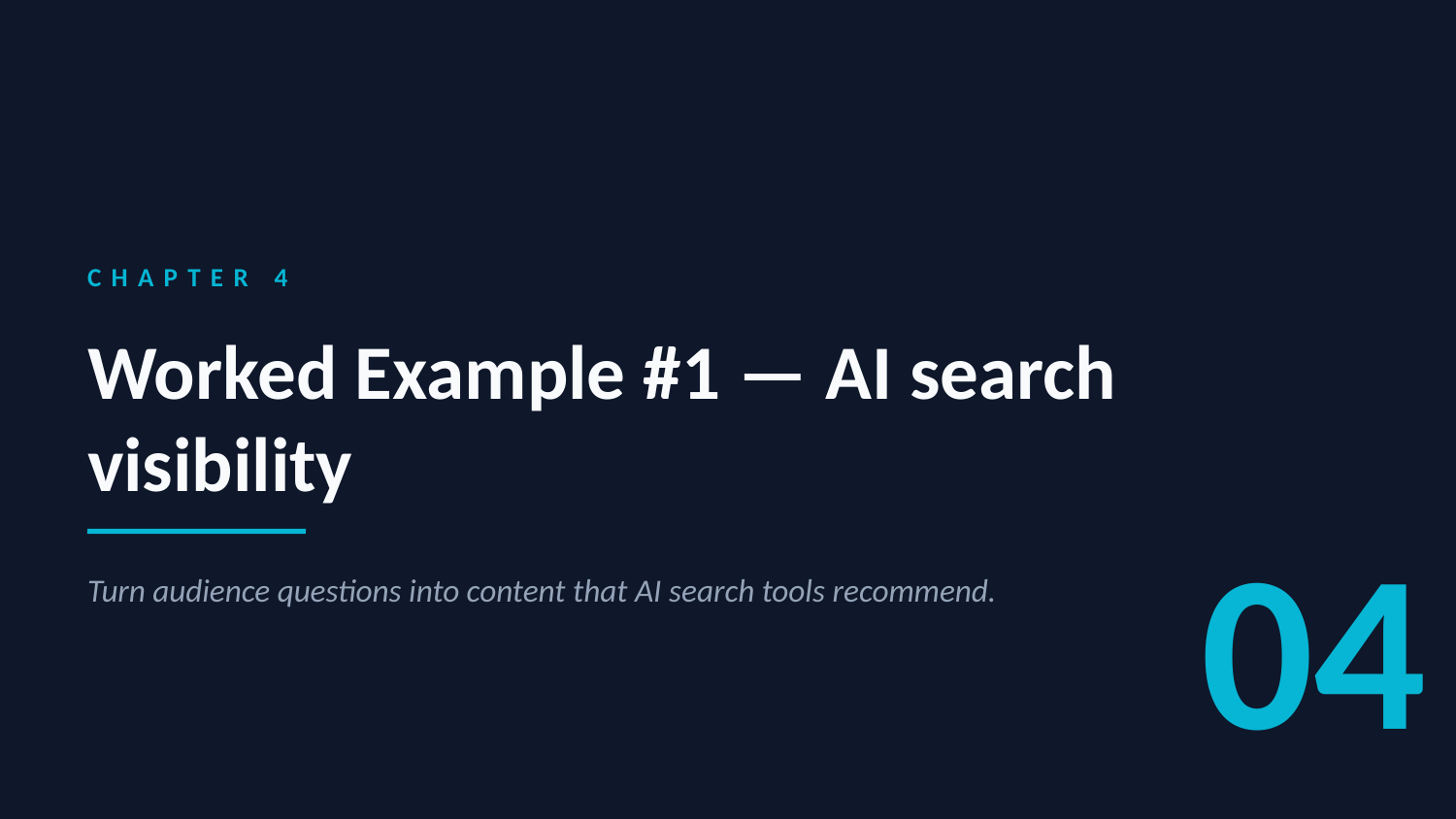

CHAPTER 4
Worked Example #1 — AI search visibility
04

Turn audience questions into content that AI search tools recommend.